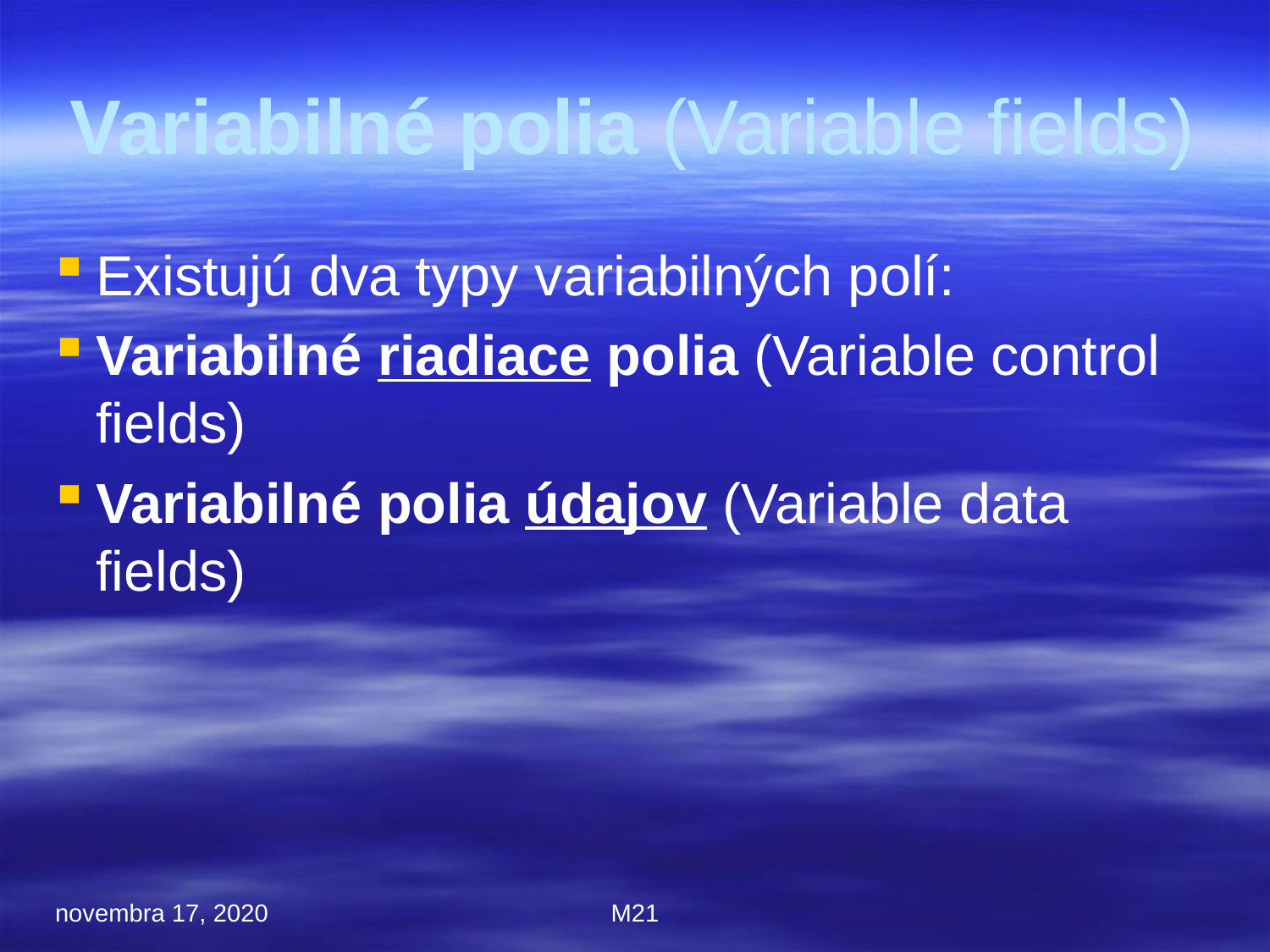

Variabilné polia (Variable fields)
Existujú dva typy variabilných polí:
Variabilné riadiace polia (Variable control fields)
Variabilné polia údajov (Variable data fields)
novembra 17, 2020
M21
20